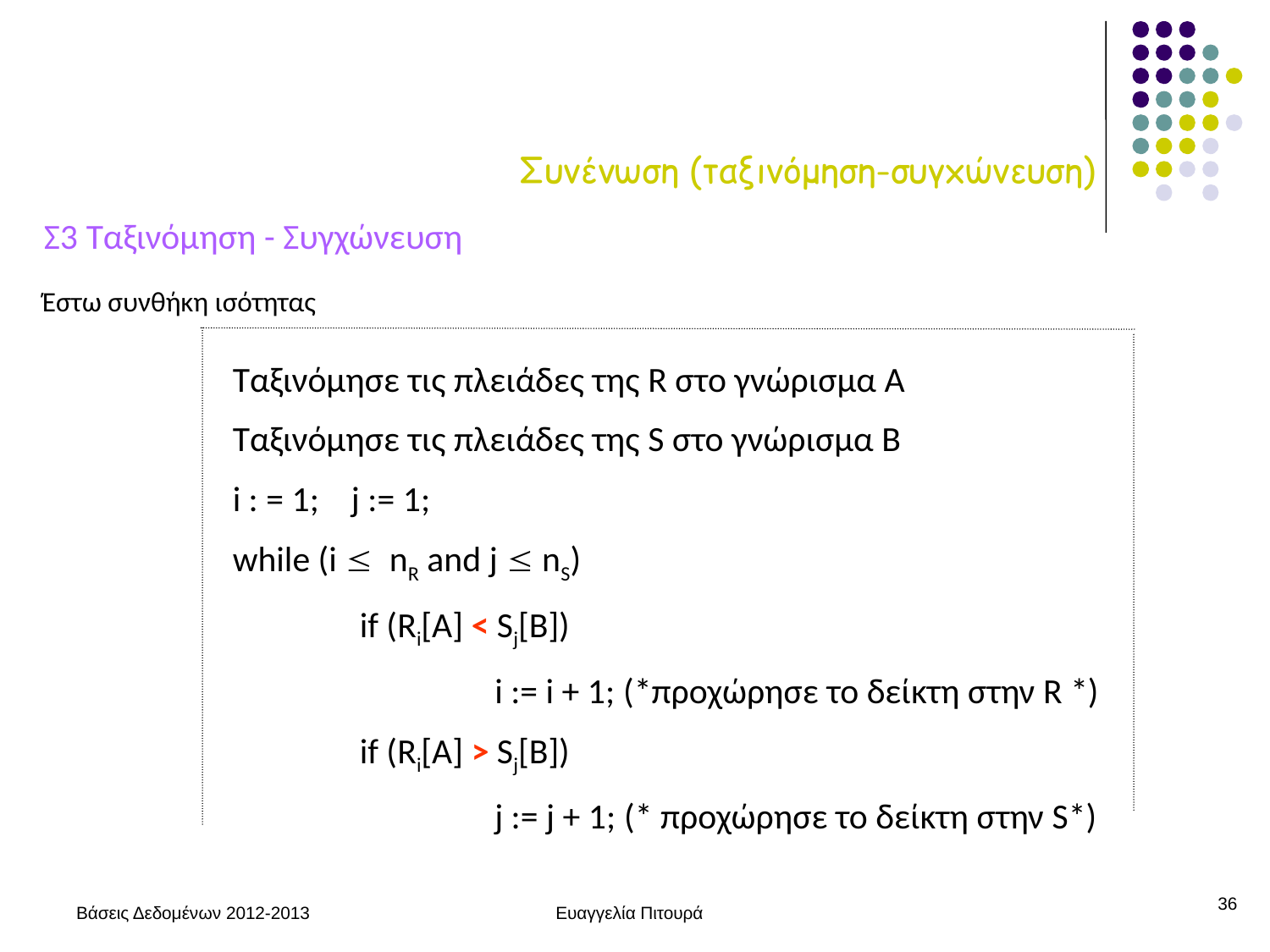

# Συνένωση (ταξινόμηση-συγχώνευση)
Σ3 Ταξινόμηση - Συγχώνευση
Έστω συνθήκη ισότητας

Ταξινόμησε τις πλειάδες της R στο γνώρισμα Α
Ταξινόμησε τις πλειάδες της S στο γνώρισμα Β
i : = 1;    j := 1;
while (i ≤  nR and j ≤ nS)
	if (Ri[A] < Sj[B])
		 i := i + 1; (*προχώρησε το δείκτη στην R *)
	if (Ri[A] > Sj[B])
		 j := j + 1; (* προχώρησε το δείκτη στην S*)
36
Βάσεις Δεδομένων 2012-2013
Ευαγγελία Πιτουρά